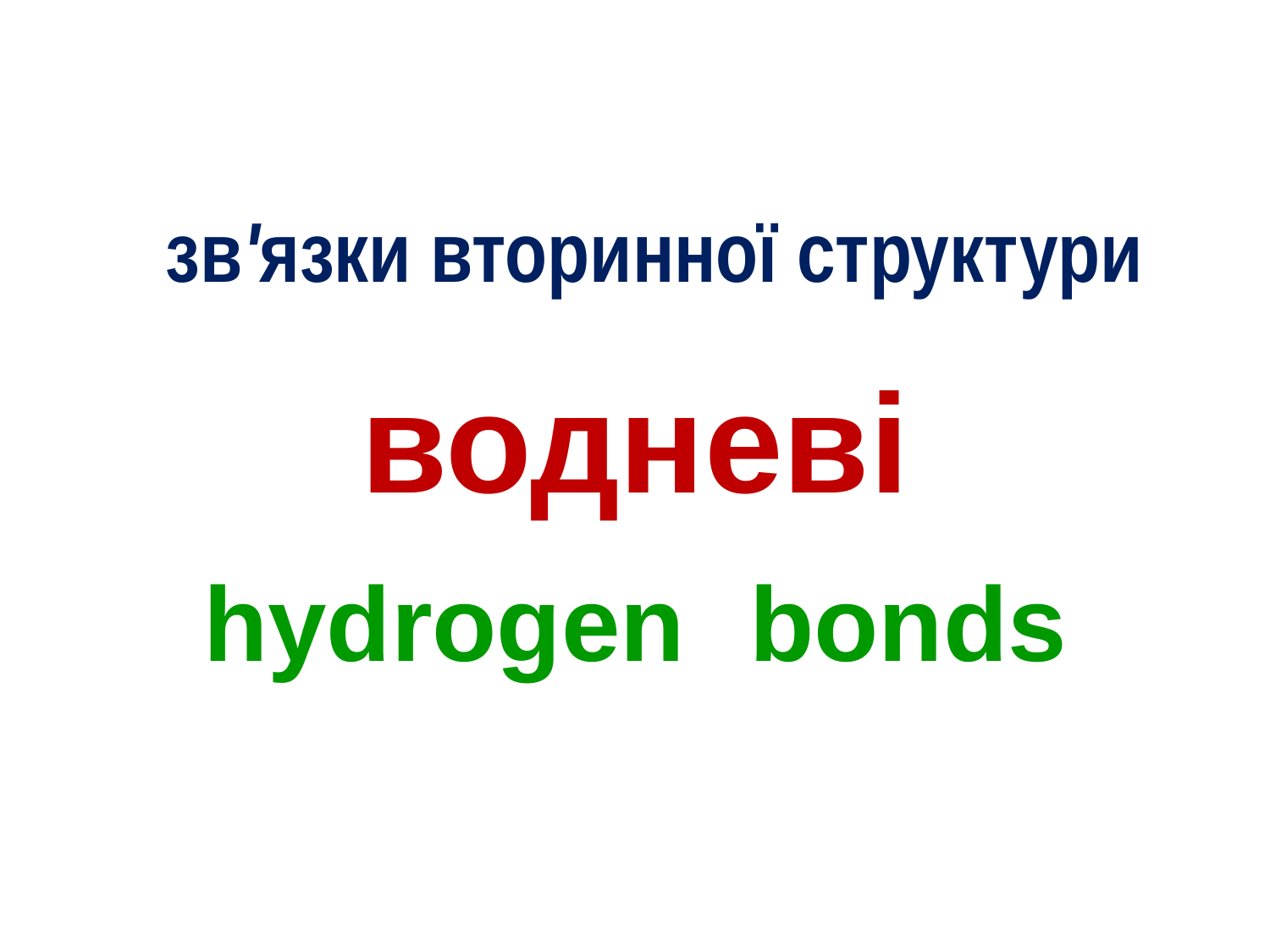

# зв'язки вторинної структури
водневі
 hydrogen  bonds